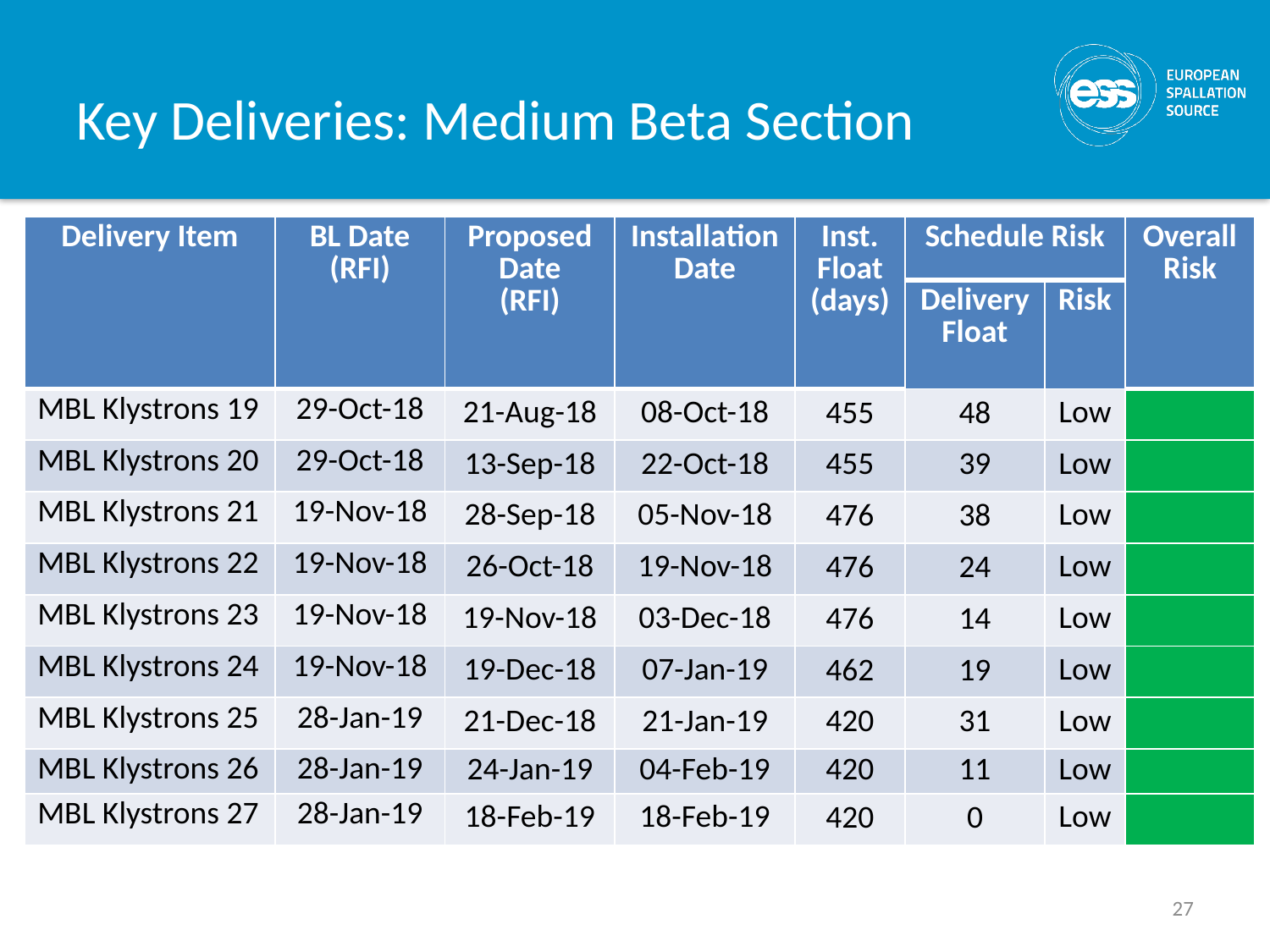

# Key Deliveries: Medium Beta Section
| Delivery Item | BL Date (RFI) | Proposed Date (RFI) | Installation Date | Inst. Float (days) | Schedule Risk |  | Overall Risk |
| --- | --- | --- | --- | --- | --- | --- | --- |
|  |  |  |  |  | Delivery Float | Risk |  |
| MBL Klystrons 19 | 29-Oct-18 | 21-Aug-18 | 08-Oct-18 | 455 | 48 | Low |  |
| MBL Klystrons 20 | 29-Oct-18 | 13-Sep-18 | 22-Oct-18 | 455 | 39 | Low |  |
| MBL Klystrons 21 | 19-Nov-18 | 28-Sep-18 | 05-Nov-18 | 476 | 38 | Low |  |
| MBL Klystrons 22 | 19-Nov-18 | 26-Oct-18 | 19-Nov-18 | 476 | 24 | Low |  |
| MBL Klystrons 23 | 19-Nov-18 | 19-Nov-18 | 03-Dec-18 | 476 | 14 | Low |  |
| MBL Klystrons 24 | 19-Nov-18 | 19-Dec-18 | 07-Jan-19 | 462 | 19 | Low |  |
| MBL Klystrons 25 | 28-Jan-19 | 21-Dec-18 | 21-Jan-19 | 420 | 31 | Low |  |
| MBL Klystrons 26 | 28-Jan-19 | 24-Jan-19 | 04-Feb-19 | 420 | 11 | Low |  |
| MBL Klystrons 27 | 28-Jan-19 | 18-Feb-19 | 18-Feb-19 | 420 | 0 | Low |  |
27